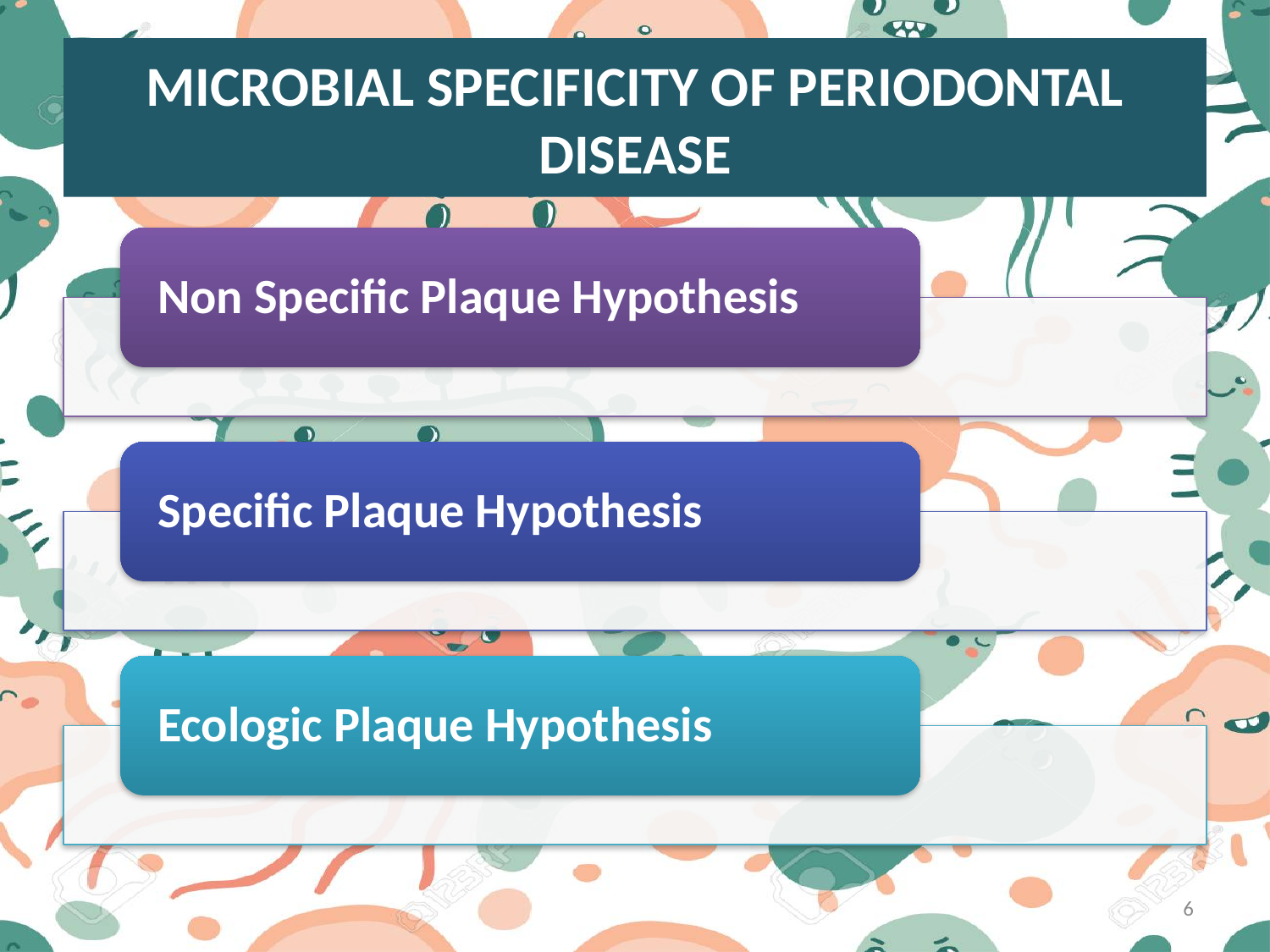

# MICROBIAL SPECIFICITY OF PERIODONTAL DISEASE
Non Specific Plaque Hypothesis
Specific Plaque Hypothesis
Ecologic Plaque Hypothesis
6